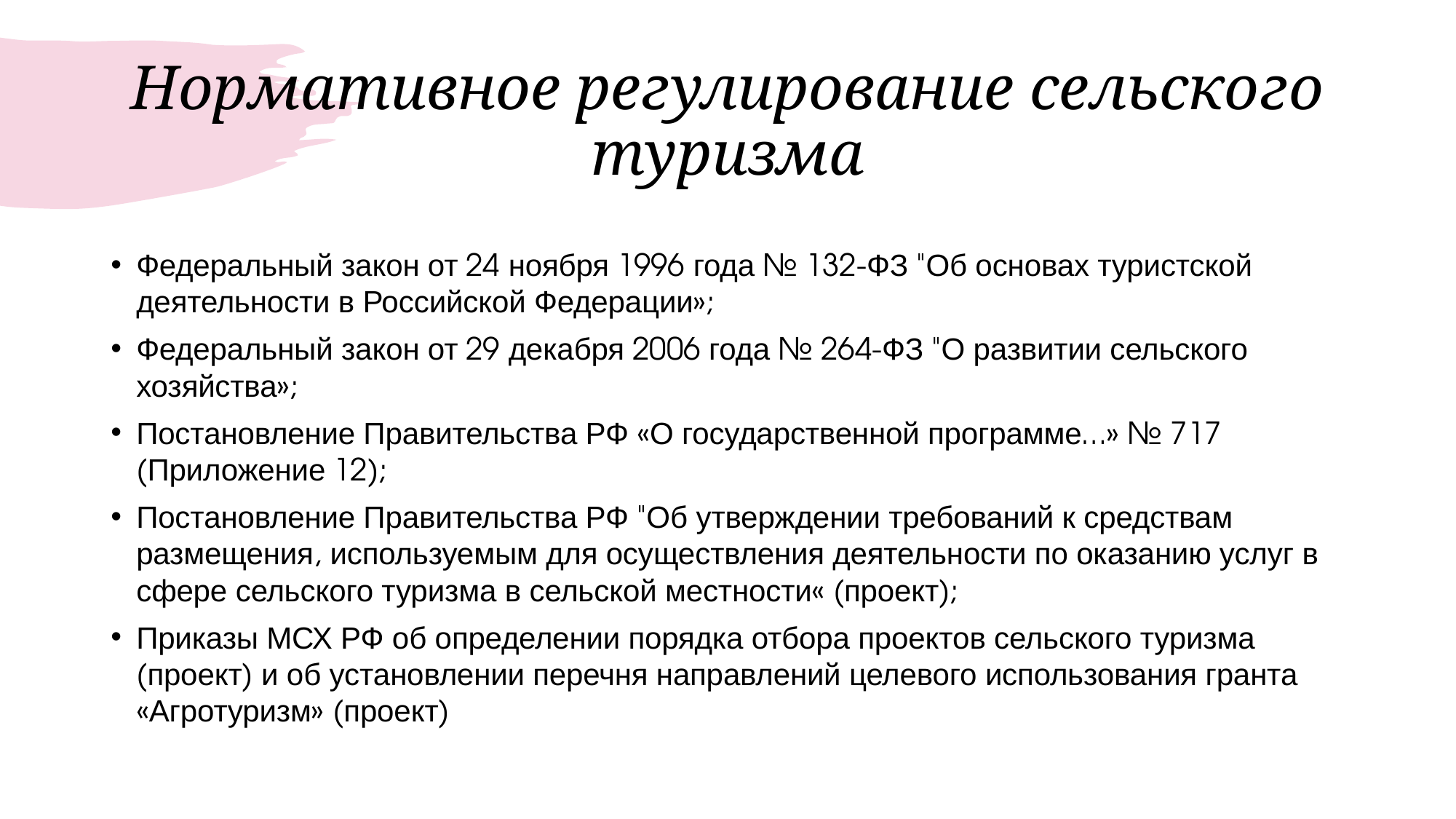

# Нормативное регулирование сельского туризма
Федеральный закон от 24 ноября 1996 года № 132-ФЗ "Об основах туристской деятельности в Российской Федерации»;
Федеральный закон от 29 декабря 2006 года № 264-ФЗ "О развитии сельского хозяйства»;
Постановление Правительства РФ «О государственной программе…» № 717 (Приложение 12);
Постановление Правительства РФ "Об утверждении требований к средствам размещения, используемым для осуществления деятельности по оказанию услуг в сфере сельского туризма в сельской местности« (проект);
Приказы МСХ РФ об определении порядка отбора проектов сельского туризма (проект) и об установлении перечня направлений целевого использования гранта «Агротуризм» (проект)